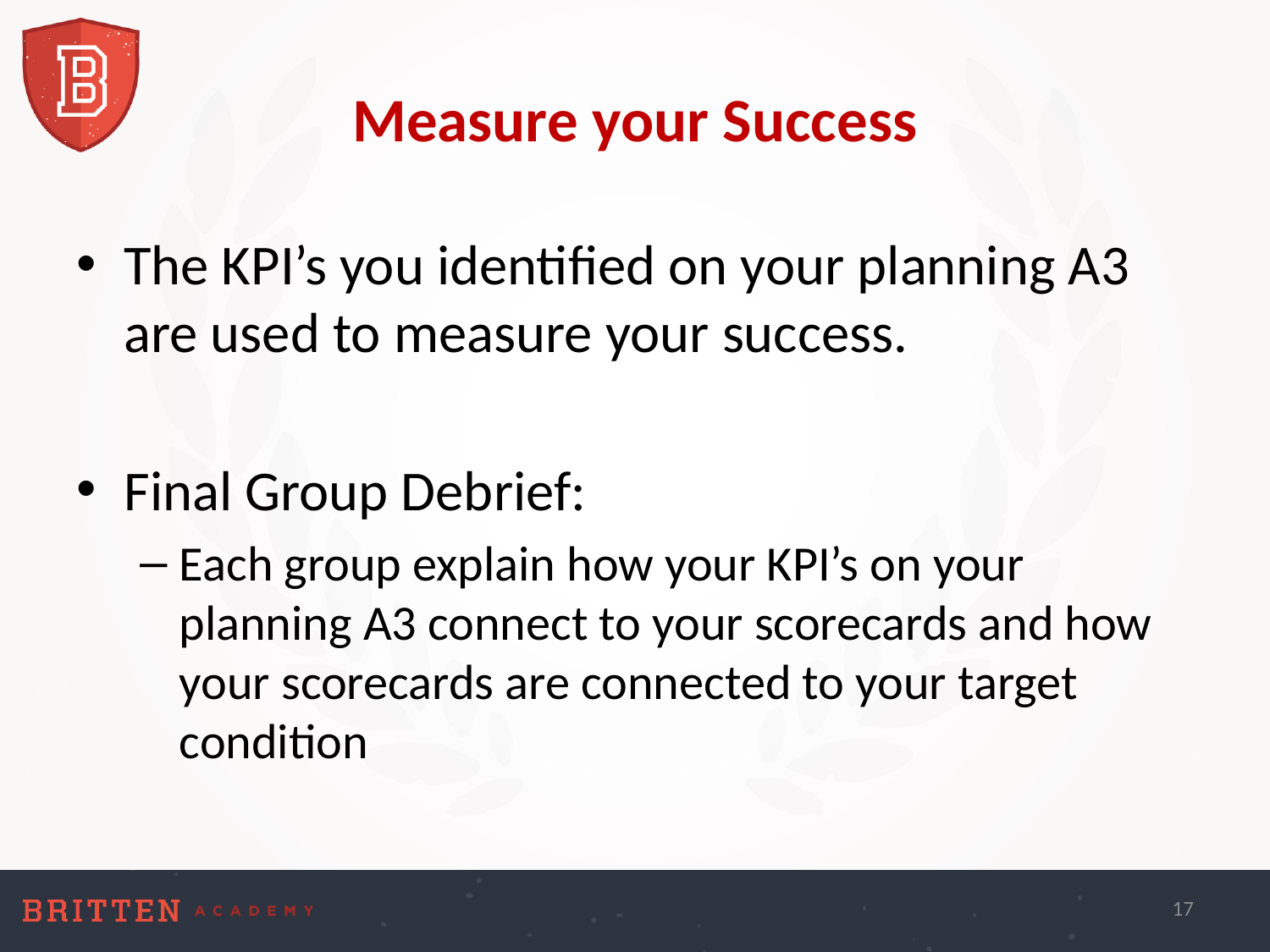

# Measure your Success
The KPI’s you identified on your planning A3 are used to measure your success.

Final Group Debrief:
Each group explain how your KPI’s on your planning A3 connect to your scorecards and how your scorecards are connected to your target condition
17